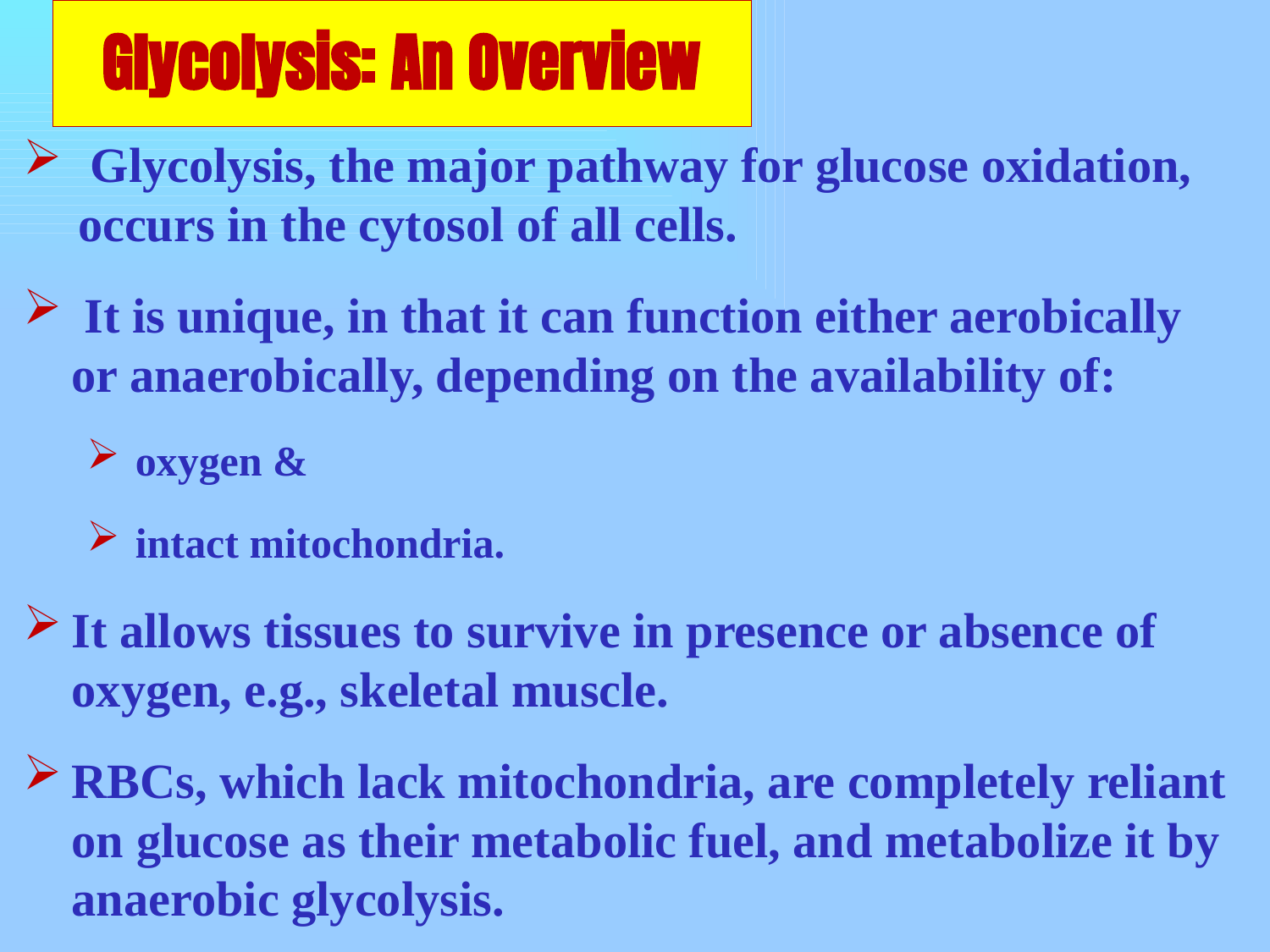

# Glycolysis: An Overview
 Glycolysis, the major pathway for glucose oxidation, occurs in the cytosol of all cells.
 It is unique, in that it can function either aerobically or anaerobically, depending on the availability of:
oxygen &
intact mitochondria.
It allows tissues to survive in presence or absence of oxygen, e.g., skeletal muscle.
RBCs, which lack mitochondria, are completely reliant on glucose as their metabolic fuel, and metabolize it by anaerobic glycolysis.